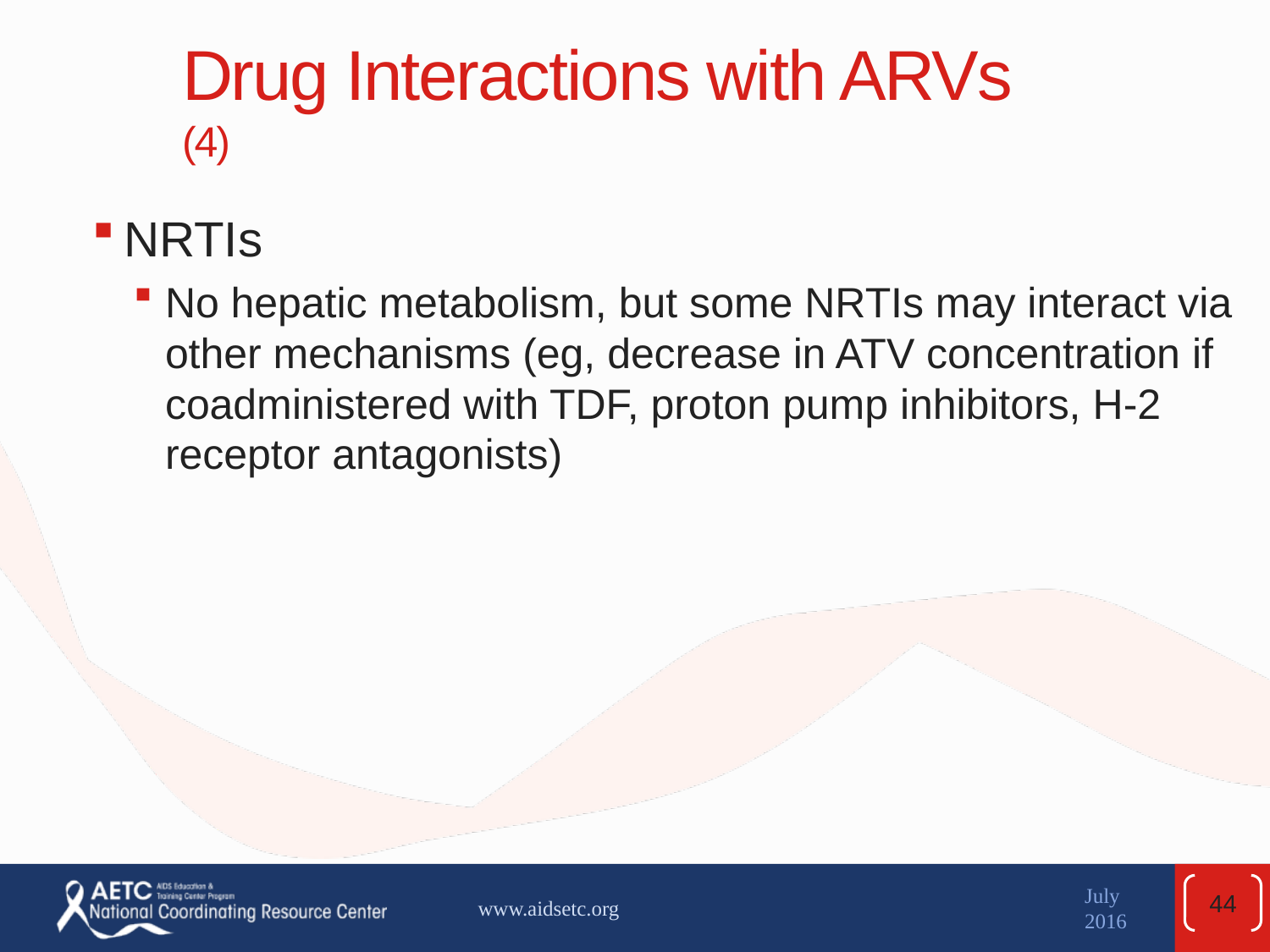

# Drug Interactions with ARVs (4)
NRTIs
No hepatic metabolism, but some NRTIs may interact via other mechanisms (eg, decrease in ATV concentration if coadministered with TDF, proton pump inhibitors, H-2 receptor antagonists)
44
www.aidsetc.org
July 2016